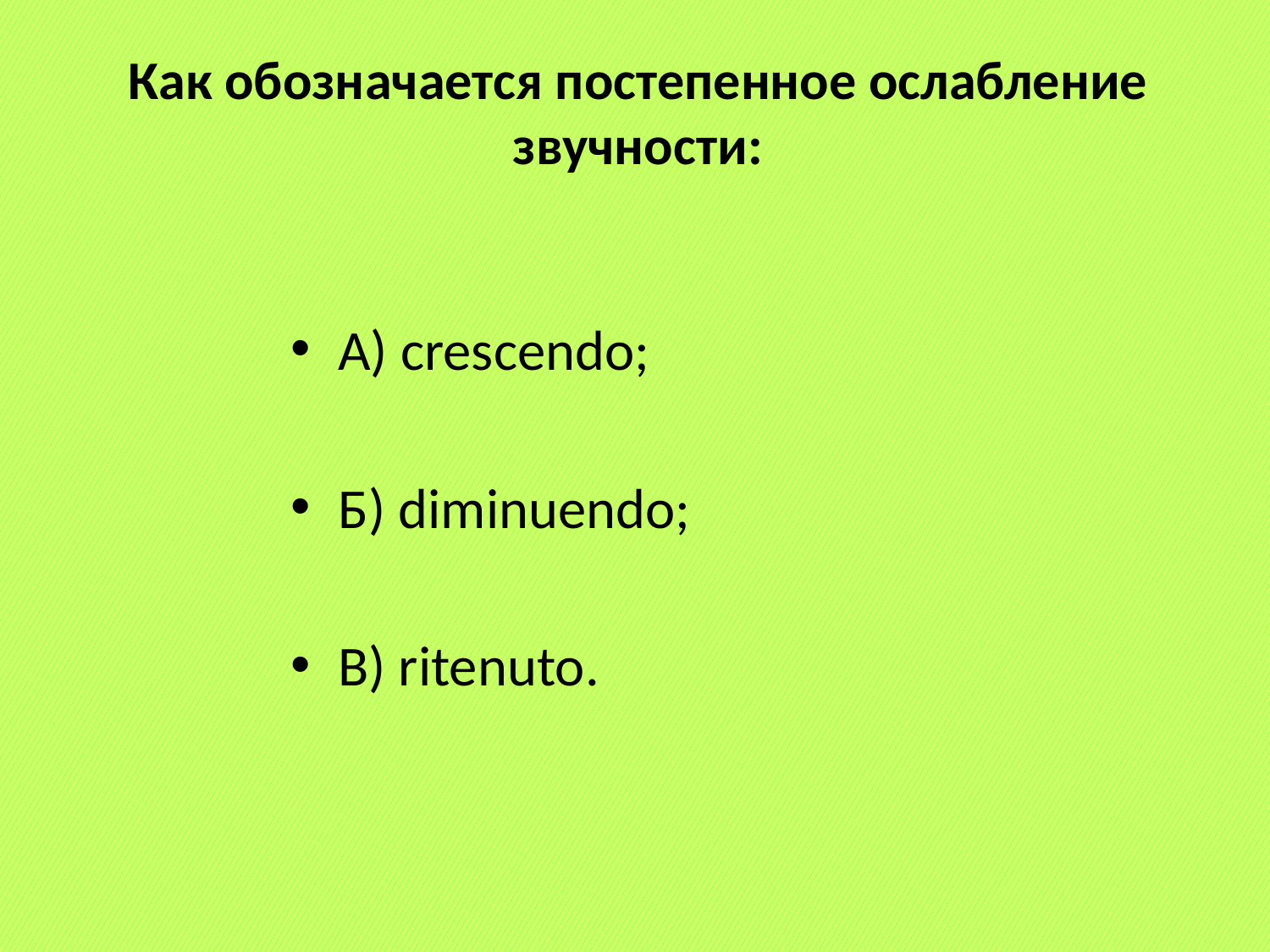

# Как обозначается постепенное ослабление звучности:
А) crescendo;

Б) diminuendo;

В) ritenuto.